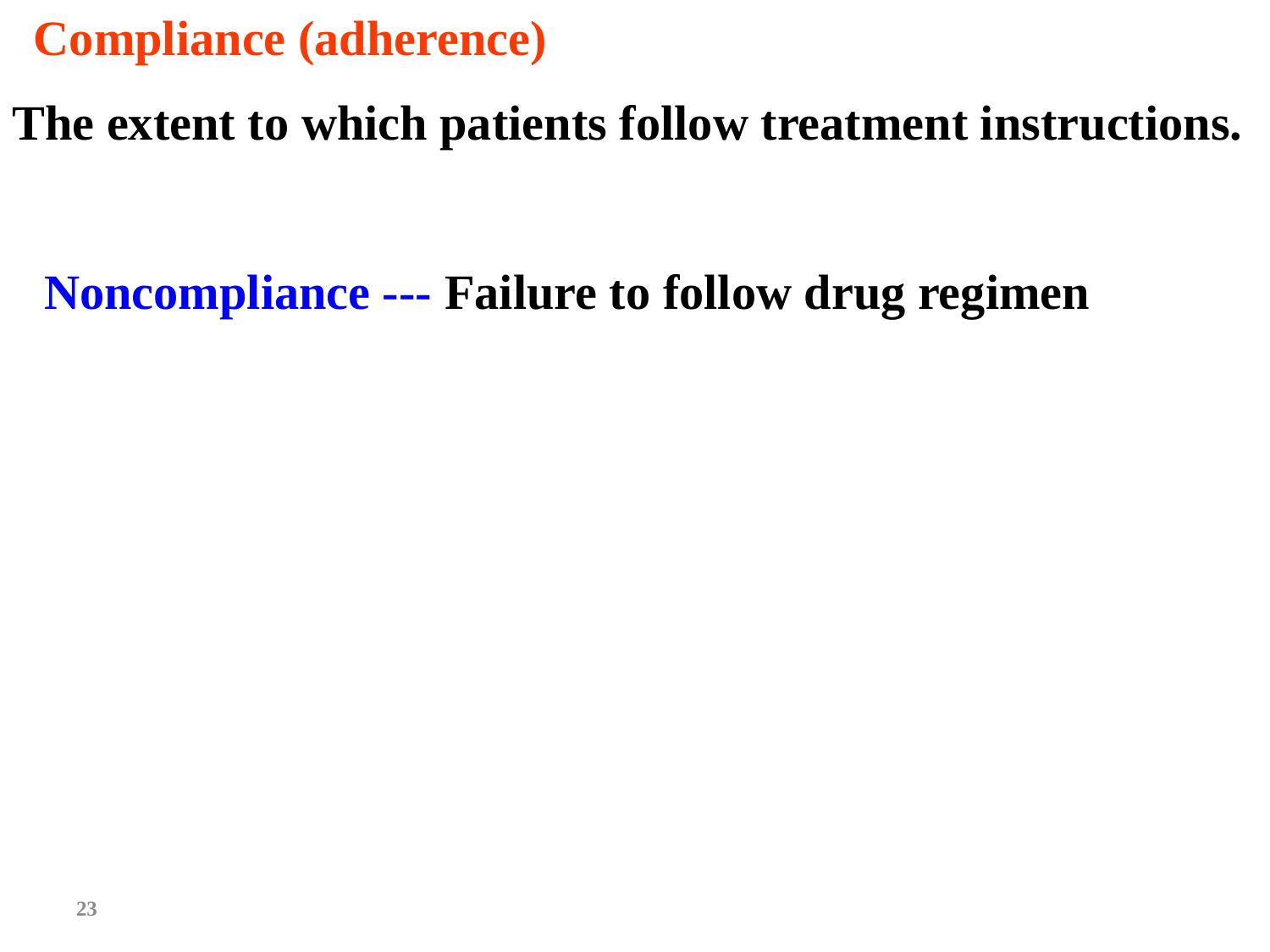

Compliance (adherence)
The extent to which patients follow treatment instructions.
Noncompliance --- Failure to follow drug regimen
23